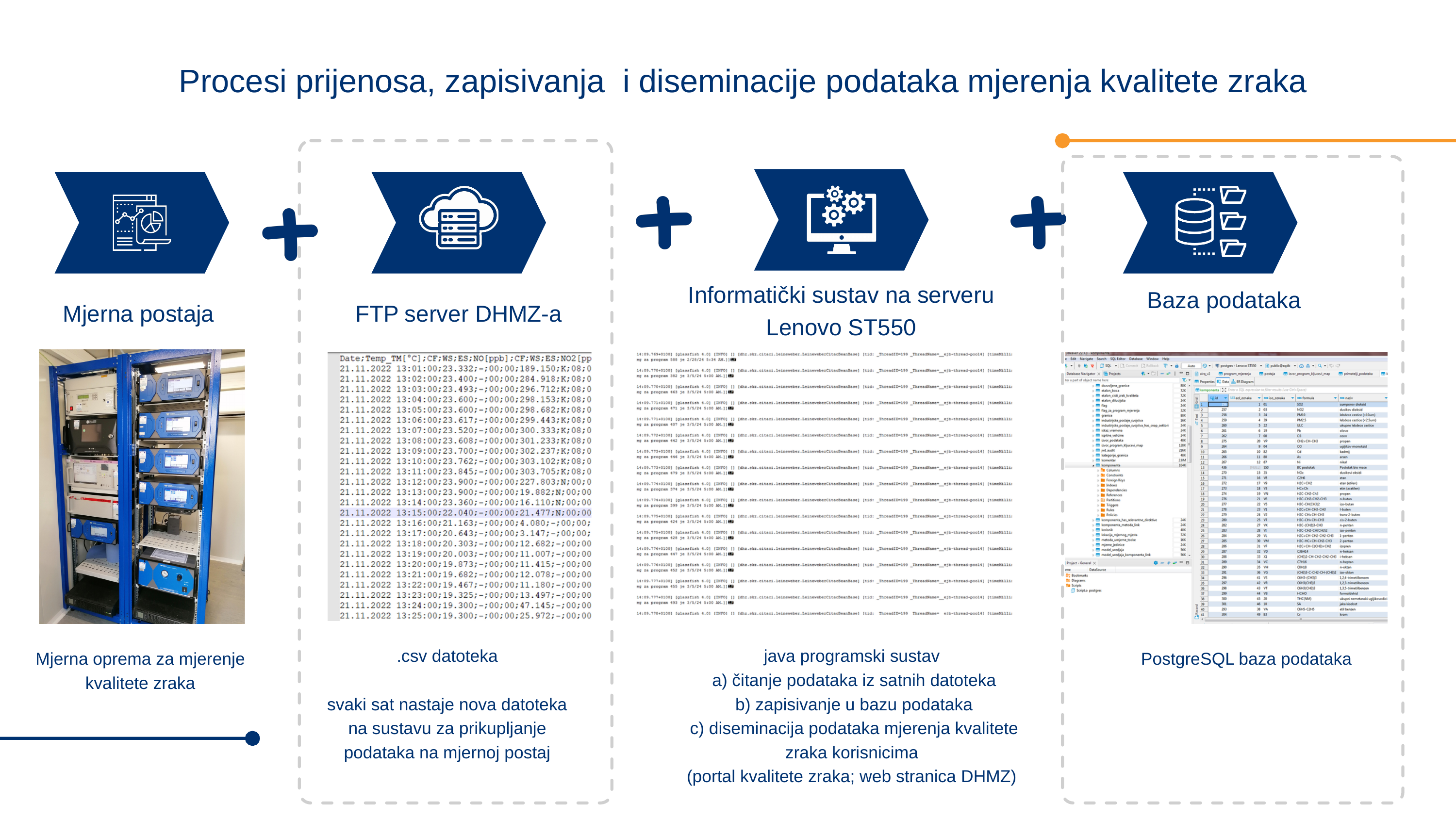

Procesi prijenosa, zapisivanja  i diseminacije podataka mjerenja kvalitete zraka

Informatički sustav na serveru Lenovo ST550

java programski sustav
a) čitanje podataka iz satnih datoteka
b) zapisivanje u bazu podataka
c) diseminacija podataka mjerenja kvalitete zraka korisnicima
(portal kvalitete zraka; web stranica DHMZ)

Mjerna postaja

Mjerna oprema za mjerenje kvalitete zraka

FTP server DHMZ-a

.csv datoteka

svaki sat nastaje nova datoteka na sustavu za prikupljanje podataka na mjernoj postaj

Baza podataka

PostgreSQL baza podataka